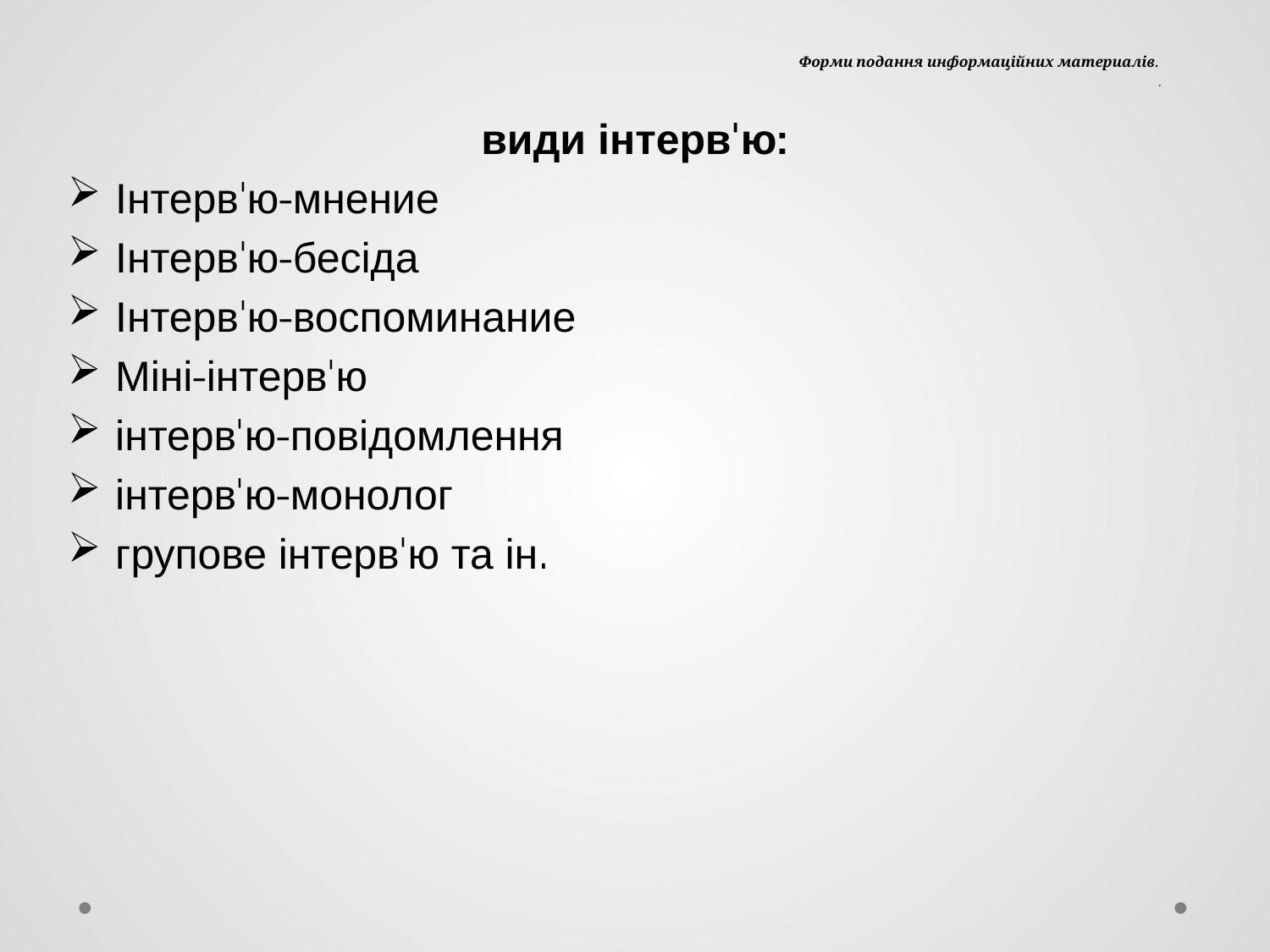

# Форми подання информаційних материалів. .
види інтерв'ю:
Інтерв'ю-мнение
Інтерв'ю-бесіда
Інтерв'ю-воспоминание
Міні-інтерв'ю
інтерв'ю-повідомлення
інтерв'ю-монолог
групове інтерв'ю та ін.